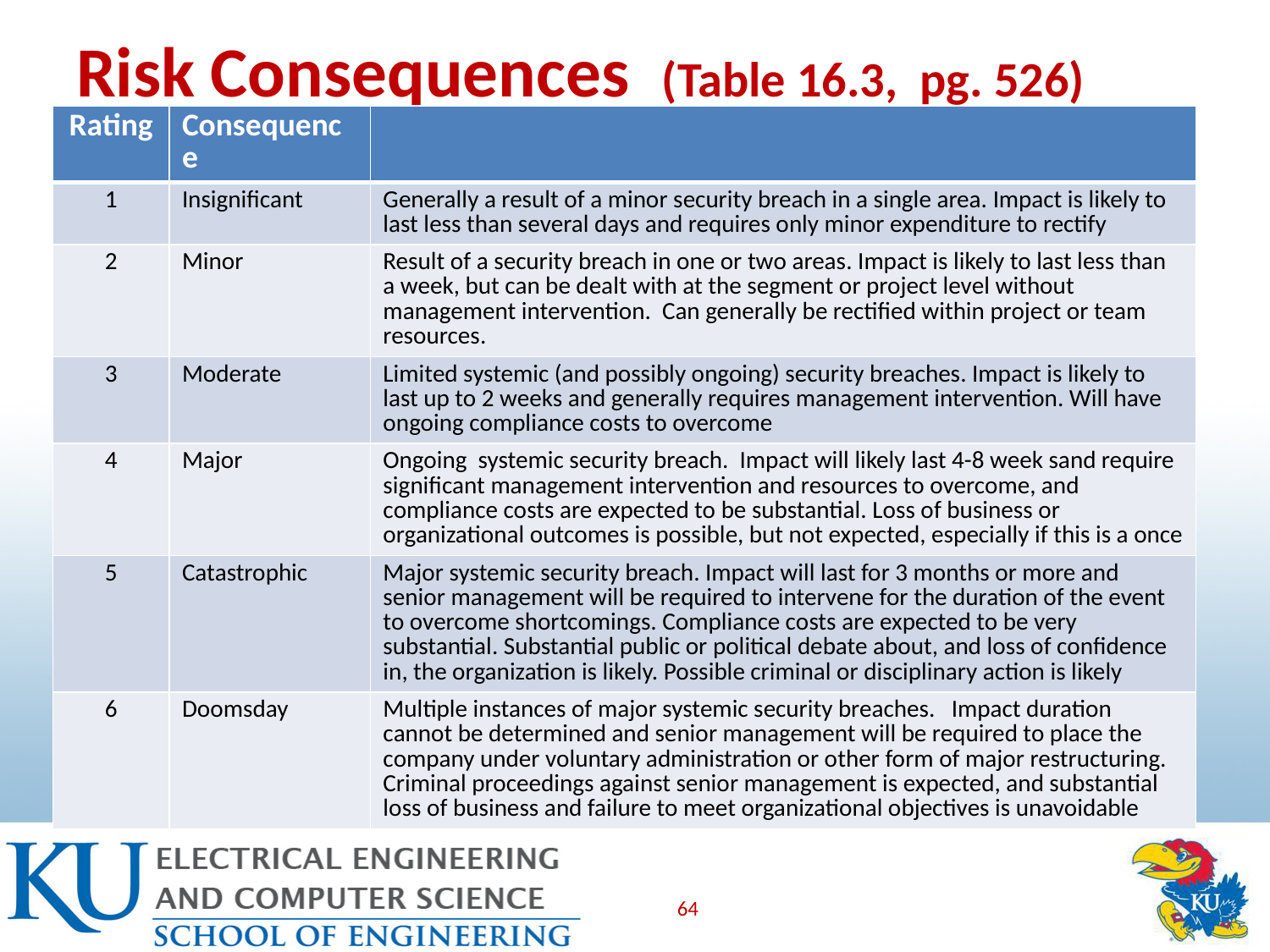

# Risk Consequences  (Table 16.3,  pg. 526)
| Rating | Consequence |  |
| --- | --- | --- |
| 1 | Insignificant | Generally a result of a minor security breach in a single area. Impact is likely to last less than several days and requires only minor expenditure to rectify |
| 2 | Minor | Result of a security breach in one or two areas. Impact is likely to last less than a week, but can be dealt with at the segment or project level without management intervention. Can generally be rectified within project or team resources. |
| 3 | Moderate | Limited systemic (and possibly ongoing) security breaches. Impact is likely to last up to 2 weeks and generally requires management intervention. Will have ongoing compliance costs to overcome |
| 4 | Major | Ongoing systemic security breach. Impact will likely last 4-8 week sand require significant management intervention and resources to overcome, and compliance costs are expected to be substantial. Loss of business or organizational outcomes is possible, but not expected, especially if this is a once |
| 5 | Catastrophic | Major systemic security breach. Impact will last for 3 months or more and senior management will be required to intervene for the duration of the event to overcome shortcomings. Compliance costs are expected to be very substantial. Substantial public or political debate about, and loss of confidence in, the organization is likely. Possible criminal or disciplinary action is likely |
| 6 | Doomsday | Multiple instances of major systemic security breaches. Impact duration cannot be determined and senior management will be required to place the company under voluntary administration or other form of major restructuring. Criminal proceedings against senior management is expected, and substantial loss of business and failure to meet organizational objectives is unavoidable |
64